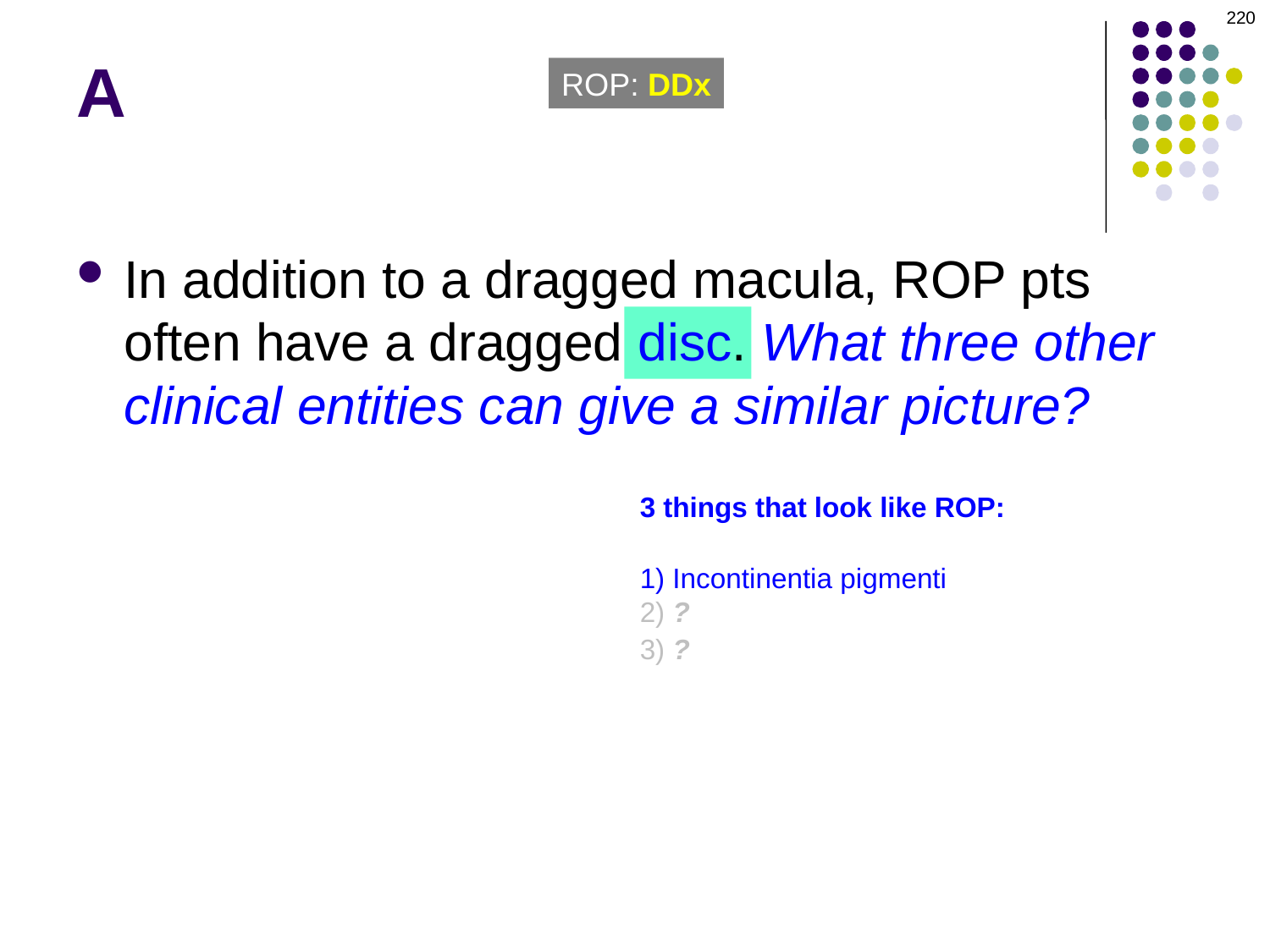

220
# A
ROP: DDx
In addition to a dragged macula, ROP pts often have a dragged disc. What three other clinical entities can give a similar picture?

3 things that look like ROP:

1) Incontinentia pigmenti
2) ?
3) ?